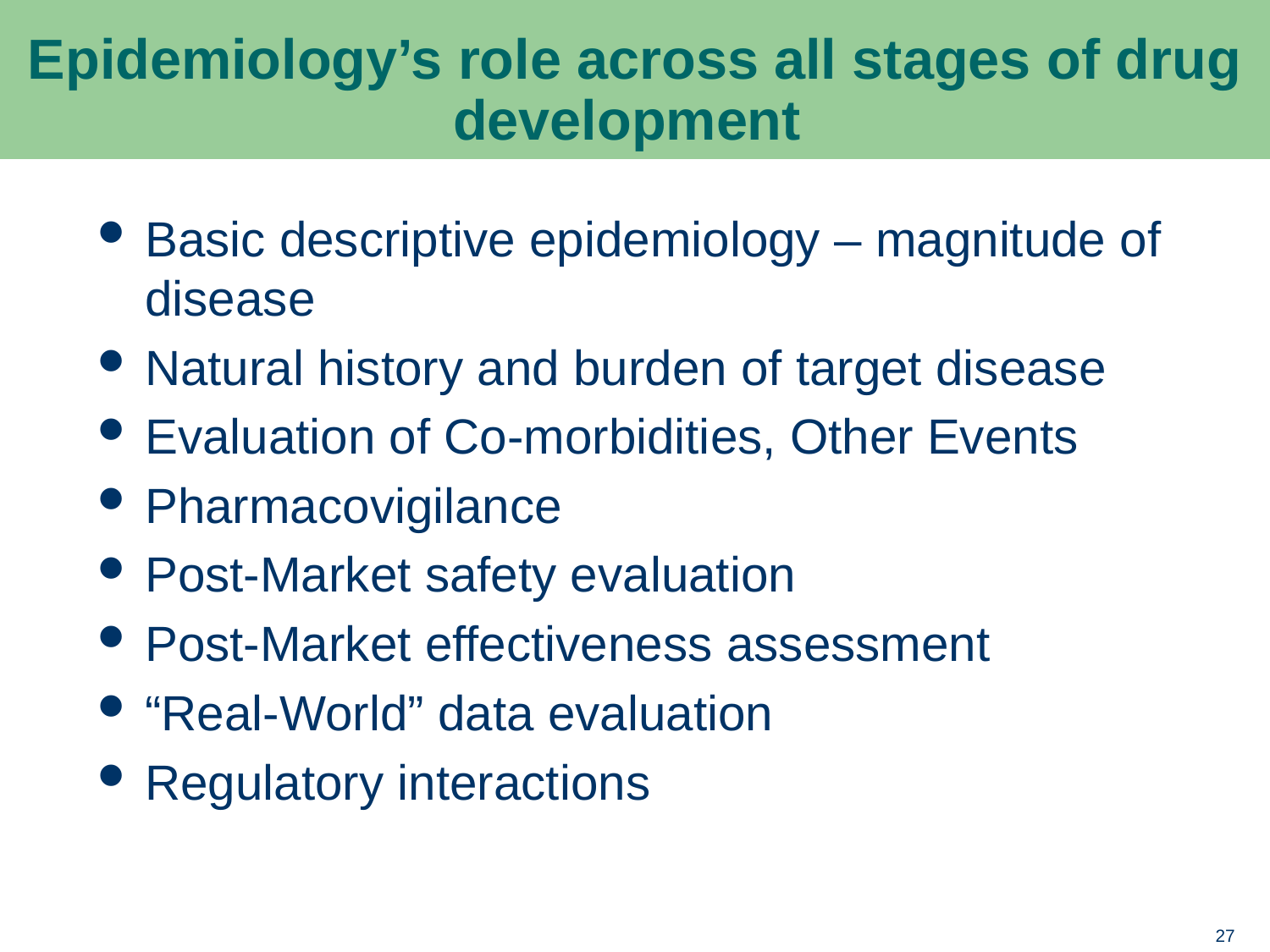

# Epidemiology’s role across all stages of drug development
Basic descriptive epidemiology – magnitude of disease
Natural history and burden of target disease
Evaluation of Co-morbidities, Other Events
Pharmacovigilance
Post-Market safety evaluation
Post-Market effectiveness assessment
“Real-World” data evaluation
Regulatory interactions